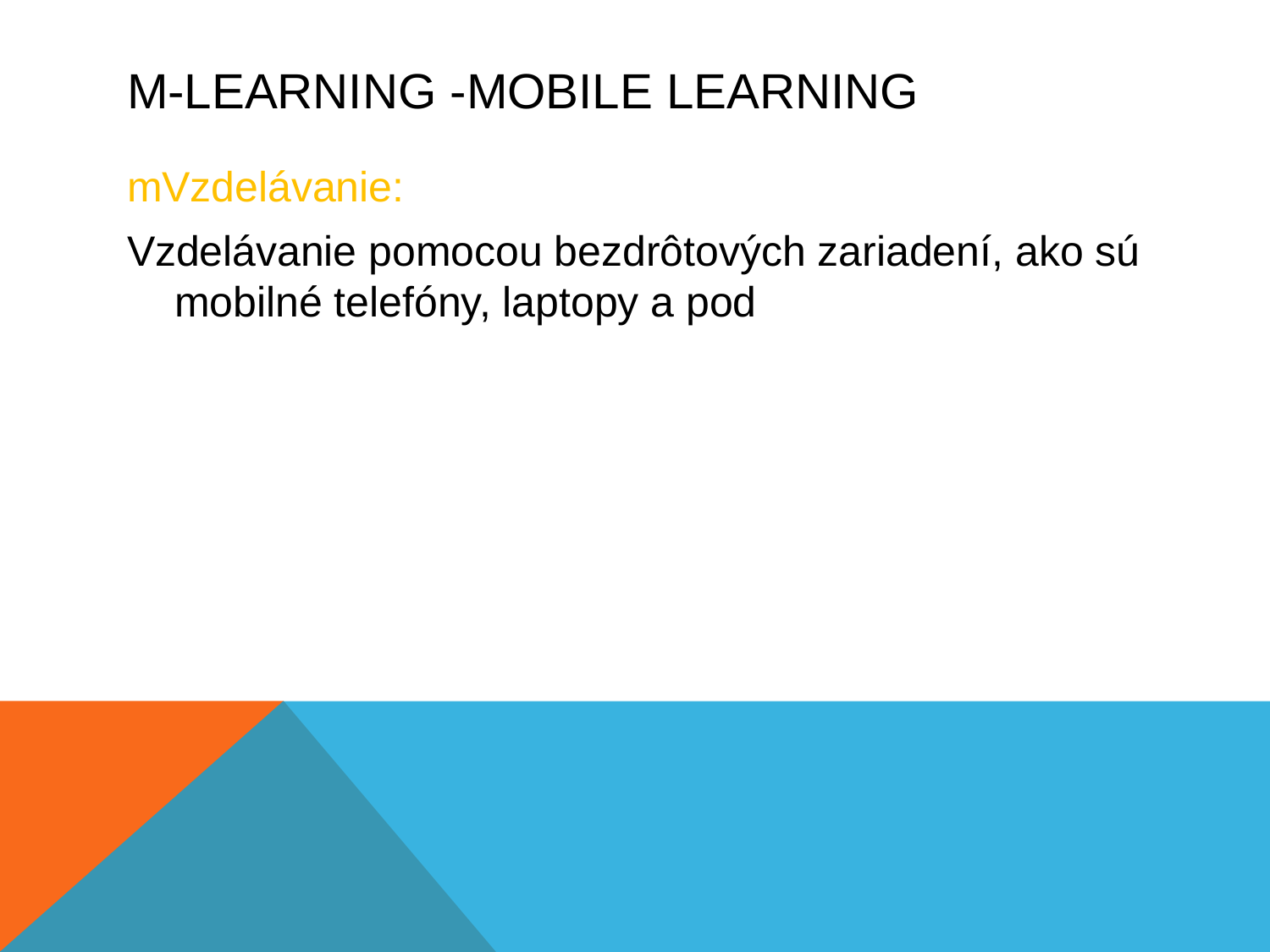

# M-learning -mobile learning
mVzdelávanie:
Vzdelávanie pomocou bezdrôtových zariadení, ako sú mobilné telefóny, laptopy a pod